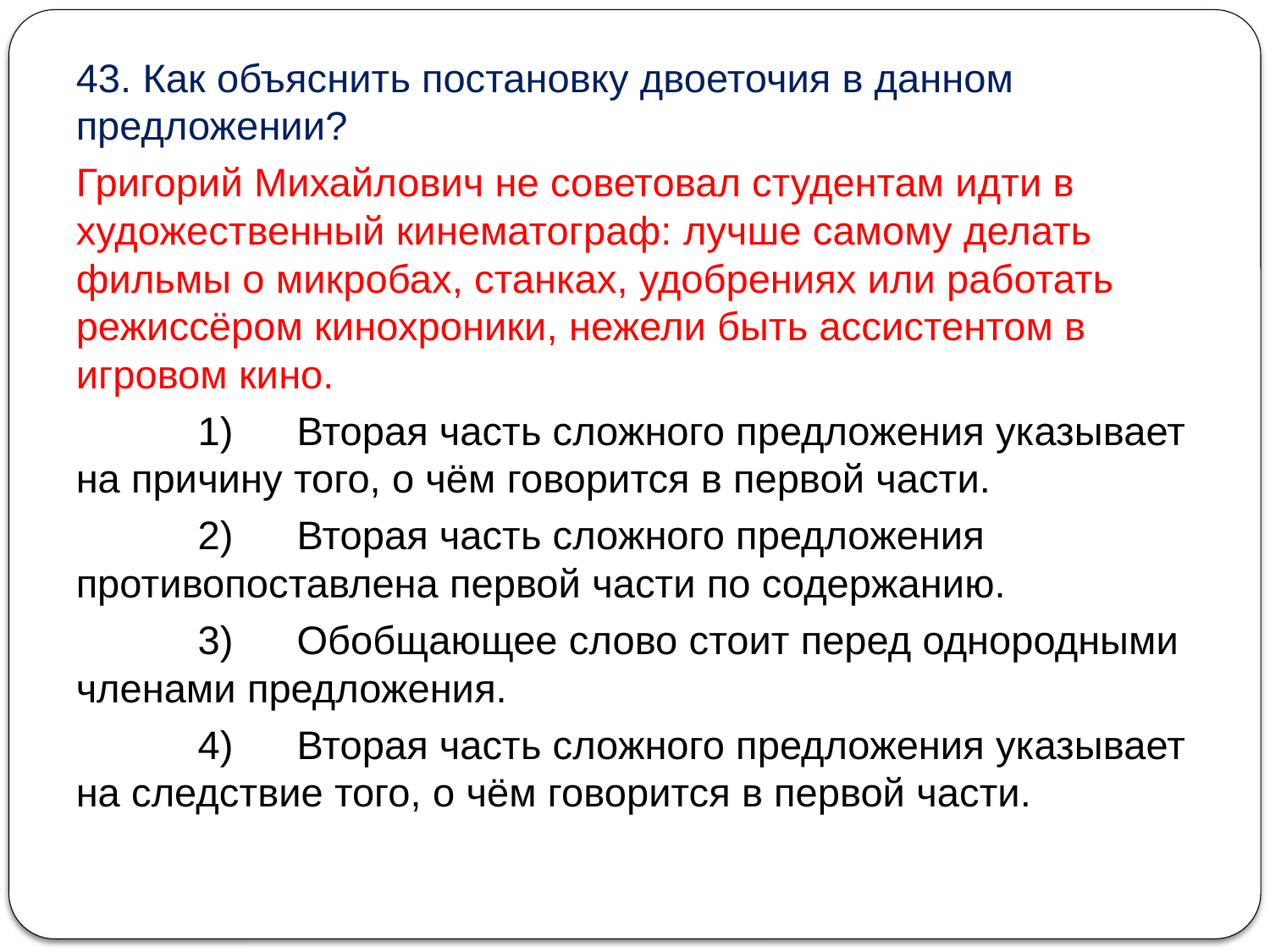

43. Как объяснить постановку двоеточия в данном предложении?
Григорий Михайлович не советовал студентам идти в художественный кинематограф: лучше самому делать фильмы о микробах, станках, удобрениях или работать режиссёром кинохроники, нежели быть ассистентом в игровом кино.
  	 1) 	Вторая часть сложного предложения указывает на причину того, о чём говорится в первой части.
  	 2) 	Вторая часть сложного предложения противопоставлена первой части по содержанию.
  	 3) 	Обобщающее слово стоит перед однородными членами предложения.
  	 4) 	Вторая часть сложного предложения указывает на следствие того, о чём говорится в первой части.